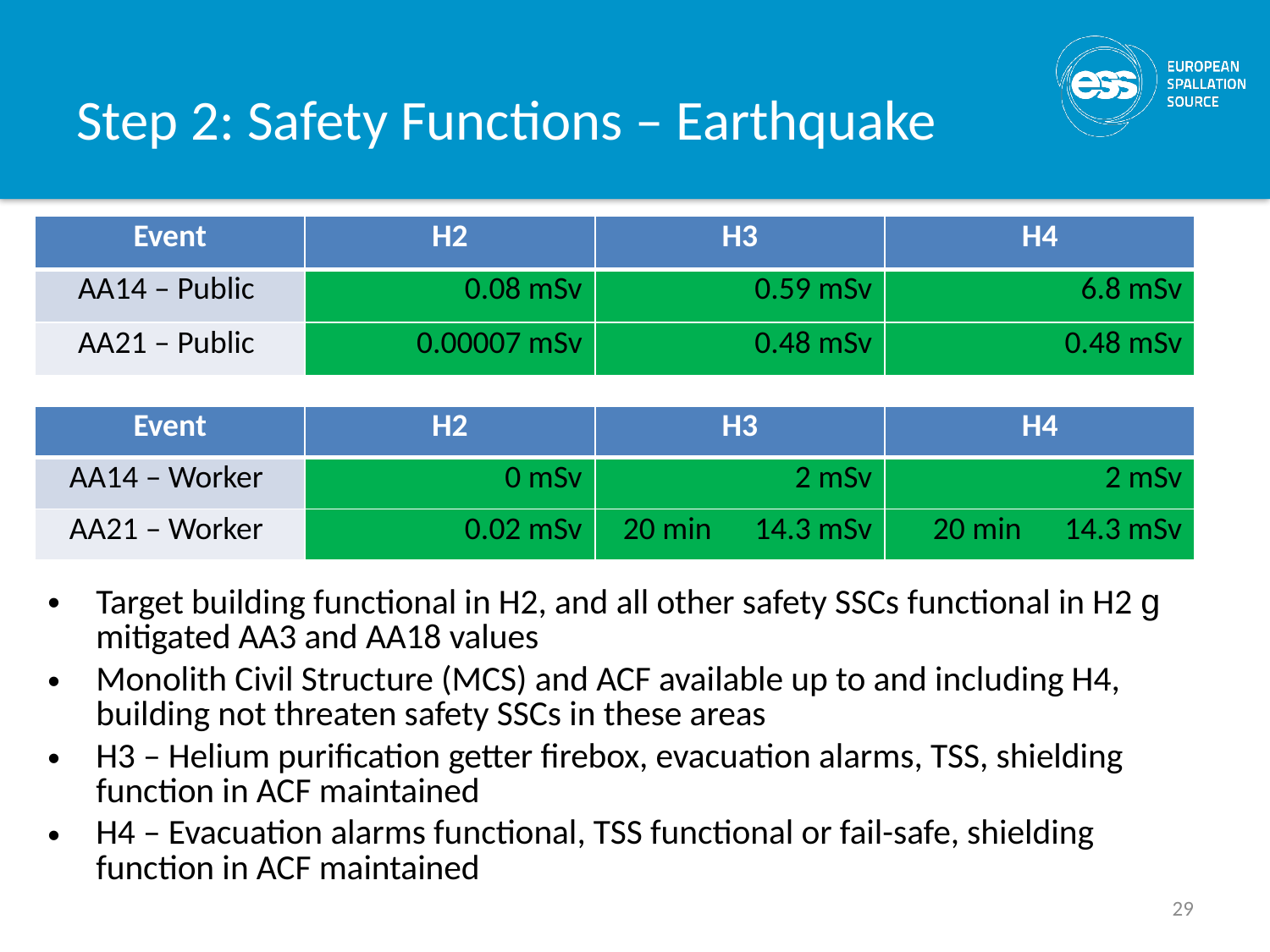

# Step 2: Safety Functions – Earthquake
| Event | H2 | H3 | H4 |
| --- | --- | --- | --- |
| AA14 – Public | 0.08 mSv | 80 mSv | 80 mSv |
| AA21 – Public | 0.00007 mSv | 0.48 mSv | 0.48 mSv |
| Event | H2 | H3 | H4 |
| --- | --- | --- | --- |
| AA14 – Public | 0.08 mSv | 0.59 mSv | 6.8 mSv |
| AA21 – Public | 0.00007 mSv | 0.48 mSv | 0.48 mSv |
| Event | H2 | H3 | H4 |
| --- | --- | --- | --- |
| AA14 – Public | 80 mSv | 80 mSv | 80 mSv |
| AA21 – Public | 0.48 mSv | 0.48 mSv | 0.48 mSv |
| Event | H2 | H3 | H4 |
| --- | --- | --- | --- |
| AA14 – Worker | 600 Sv | 600 Sv | 600 Sv |
| AA21 – Worker | 1.3 Sv | 1.3 Sv | 1.3 Sv |
| Event | H2 | H3 | H4 |
| --- | --- | --- | --- |
| AA14 – Worker | 0 mSv | 600 Sv | 600 Sv |
| AA21 – Worker | 0.02 mSv | 1.3 Sv | 1.3 Sv |
| Event | H2 | H3 | H4 |
| --- | --- | --- | --- |
| AA14 – Worker | 0 mSv | 2 mSv | 2 mSv |
| AA21 – Worker | 0.02 mSv | 20 min 14.3 mSv | 20 min 14.3 mSv |
Target building functional in H2, and all other safety SSCs functional in H2 g mitigated AA3 and AA18 values
Monolith Civil Structure (MCS) and ACF available up to and including H4, building not threaten safety SSCs in these areas
H3 – Helium purification getter firebox, evacuation alarms, TSS, shielding function in ACF maintained
H4 – Evacuation alarms functional, TSS functional or fail-safe, shielding function in ACF maintained

29